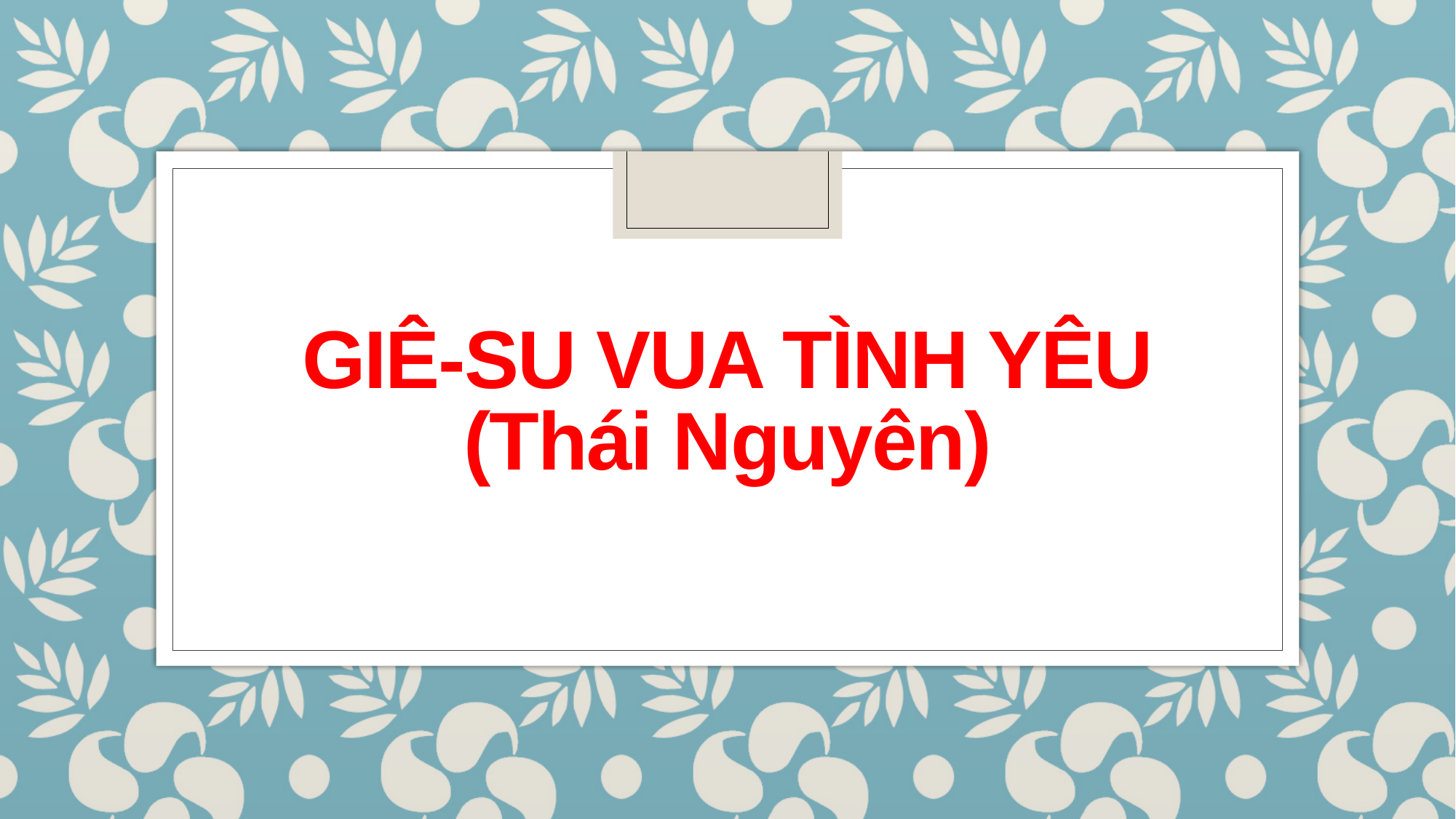

# GIÊ-SU VUA TÌNH YÊU (Thái Nguyên)